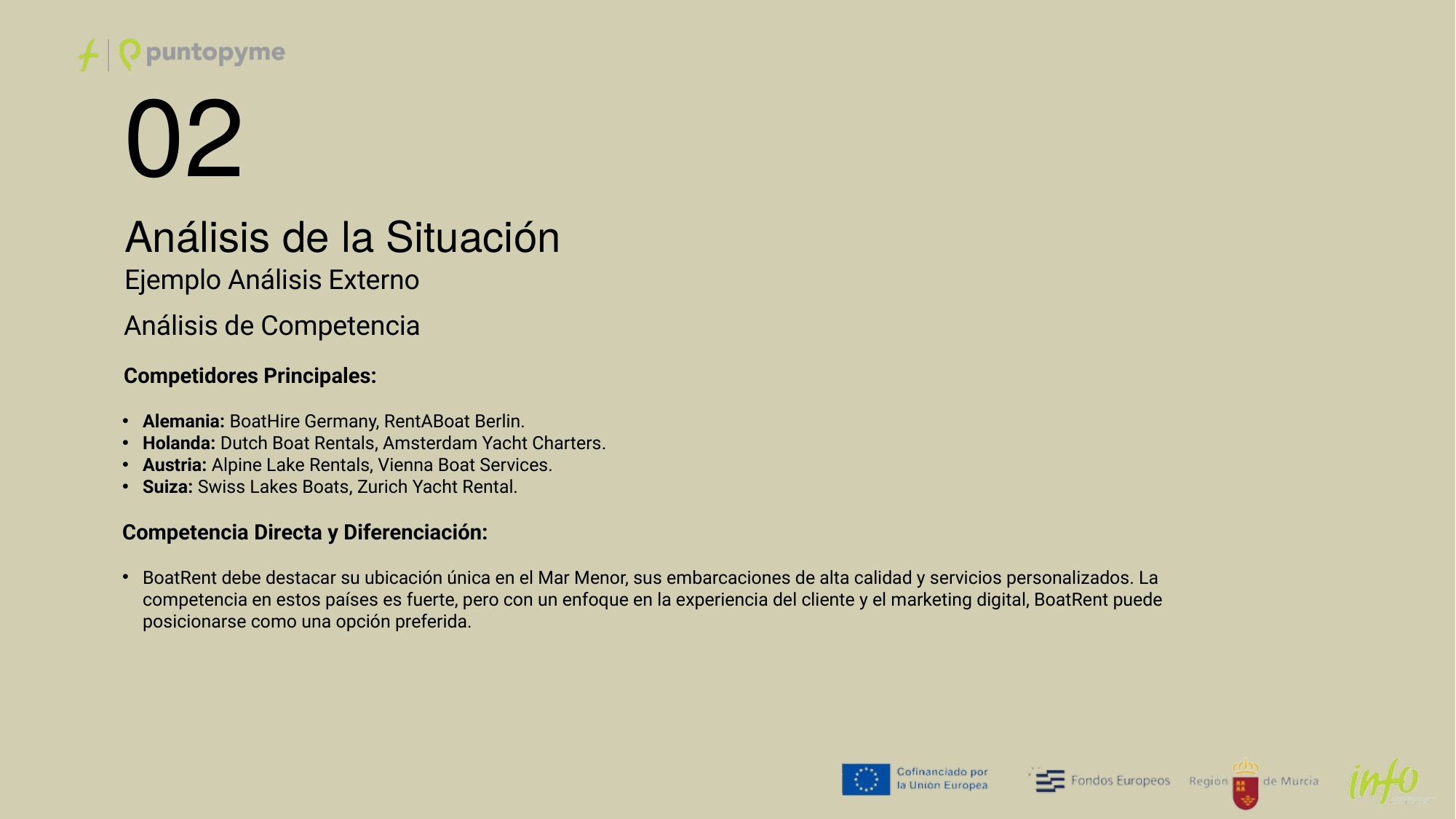

02
Análisis de la Situación
Ejemplo Análisis Externo
Análisis de Competencia

Competidores Principales:

Alemania: BoatHire Germany, RentABoat Berlin.
Holanda: Dutch Boat Rentals, Amsterdam Yacht Charters.
Austria: Alpine Lake Rentals, Vienna Boat Services.
Suiza: Swiss Lakes Boats, Zurich Yacht Rental.

Competencia Directa y Diferenciación:

BoatRent debe destacar su ubicación única en el Mar Menor, sus embarcaciones de alta calidad y servicios personalizados. La competencia en estos países es fuerte, pero con un enfoque en la experiencia del cliente y el marketing digital, BoatRent puede posicionarse como una opción preferida.